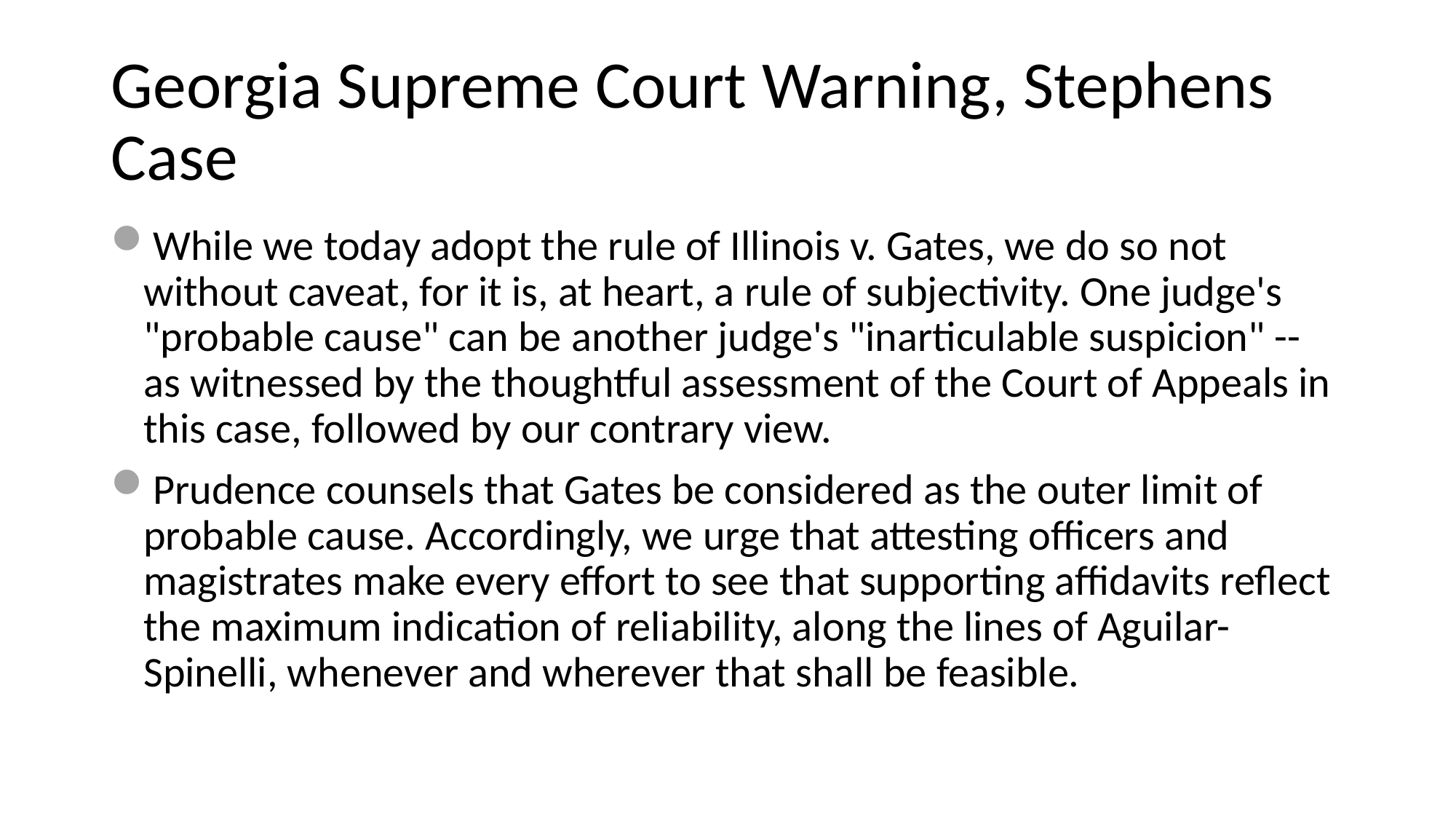

# Georgia Supreme Court Warning, Stephens Case
While we today adopt the rule of Illinois v. Gates, we do so not without caveat, for it is, at heart, a rule of subjectivity. One judge's "probable cause" can be another judge's "inarticulable suspicion" -- as witnessed by the thoughtful assessment of the Court of Appeals in this case, followed by our contrary view.
Prudence counsels that Gates be considered as the outer limit of probable cause. Accordingly, we urge that attesting officers and magistrates make every effort to see that supporting affidavits reflect the maximum indication of reliability, along the lines of Aguilar-Spinelli, whenever and wherever that shall be feasible.